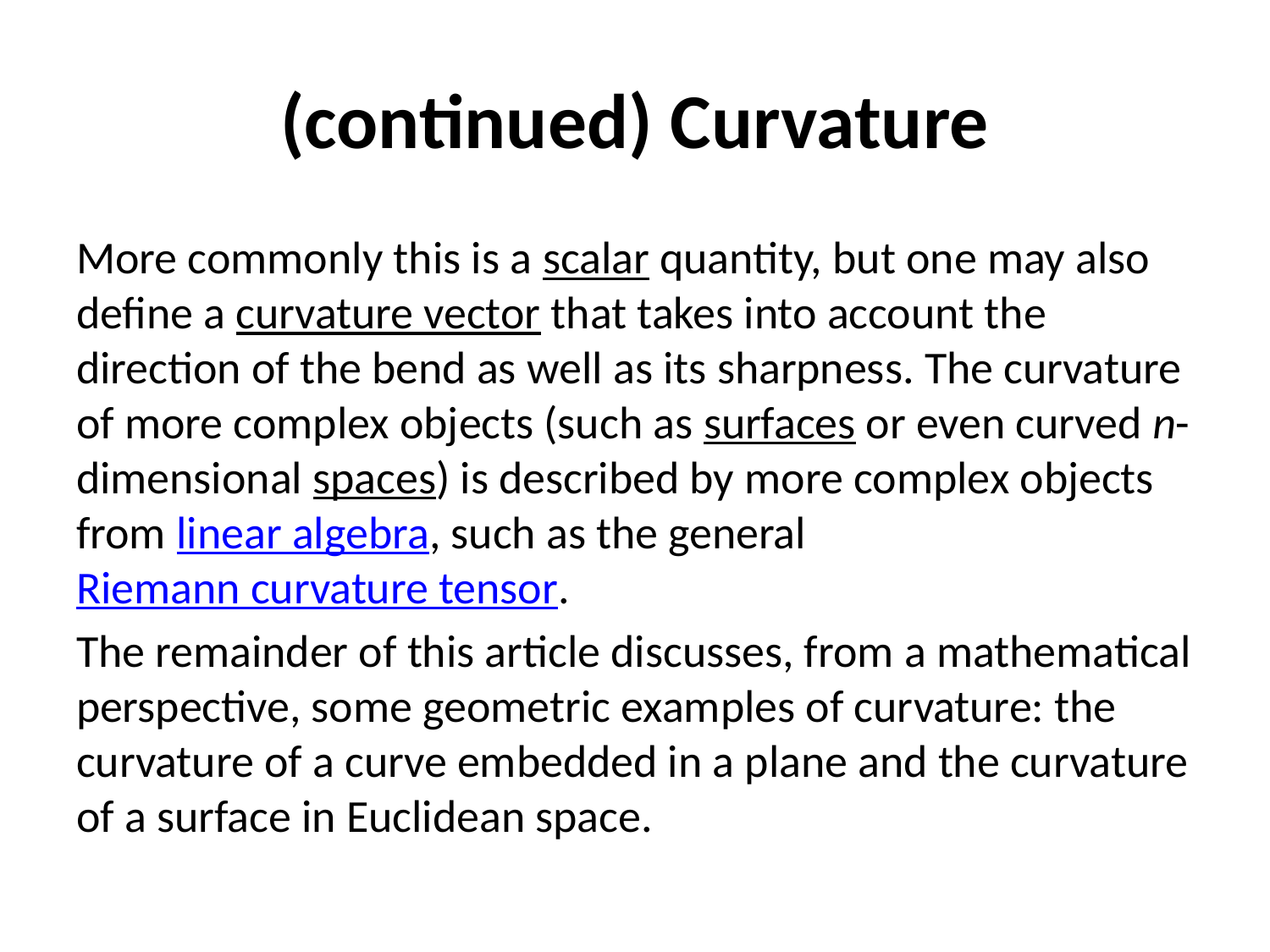

# (continued) Curvature
More commonly this is a scalar quantity, but one may also define a curvature vector that takes into account the direction of the bend as well as its sharpness. The curvature of more complex objects (such as surfaces or even curved n-dimensional spaces) is described by more complex objects from linear algebra, such as the general Riemann curvature tensor.
The remainder of this article discusses, from a mathematical perspective, some geometric examples of curvature: the curvature of a curve embedded in a plane and the curvature of a surface in Euclidean space.